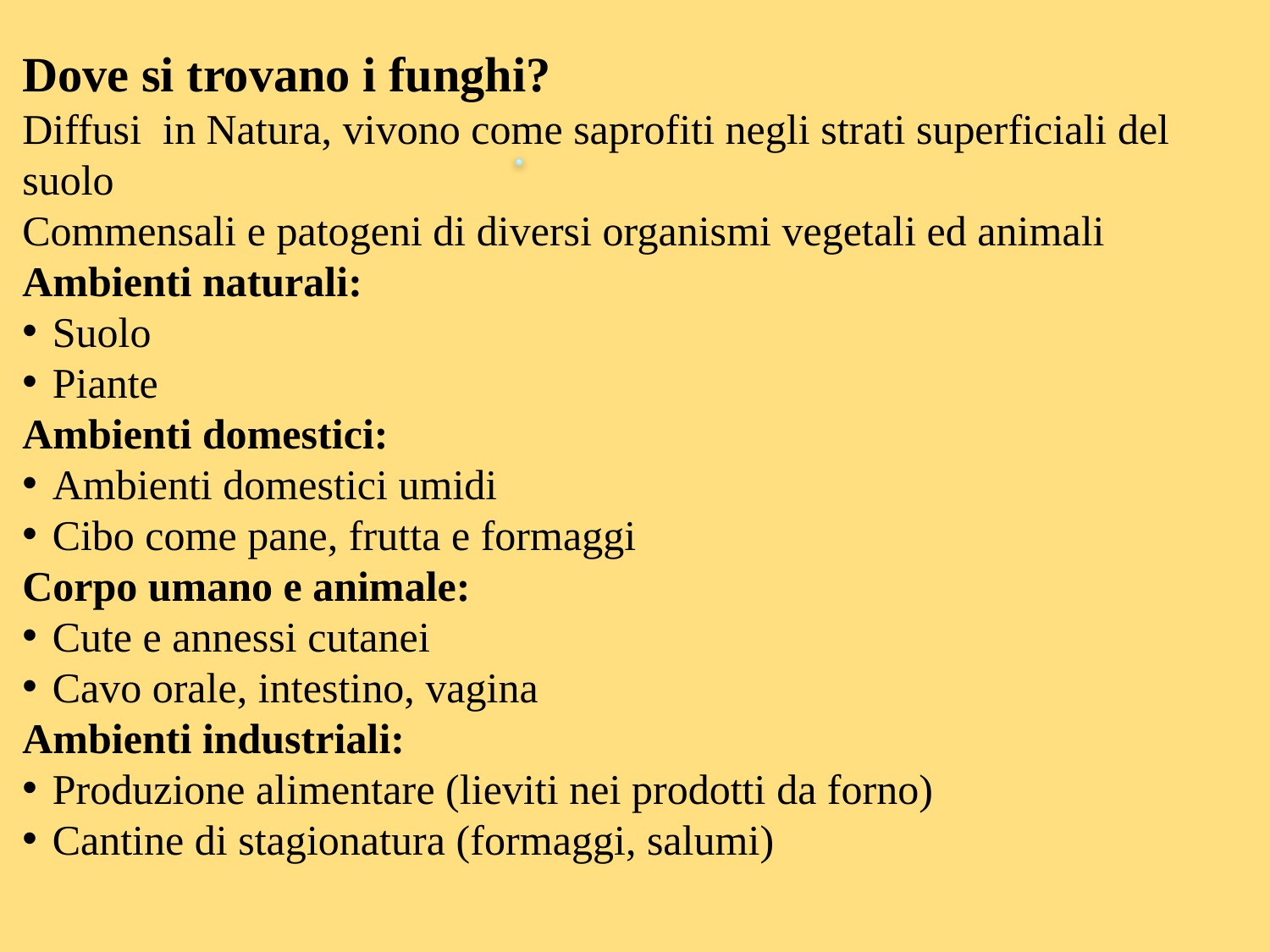

Dove si trovano i funghi?
Diffusi  in Natura, vivono come saprofiti negli strati superficiali del suolo
Commensali e patogeni di diversi organismi vegetali ed animali
Ambienti naturali:
Suolo
Piante
Ambienti domestici:
Ambienti domestici umidi
Cibo come pane, frutta e formaggi
Corpo umano e animale:
Cute e annessi cutanei
Cavo orale, intestino, vagina
Ambienti industriali:
Produzione alimentare (lieviti nei prodotti da forno)
Cantine di stagionatura (formaggi, salumi)